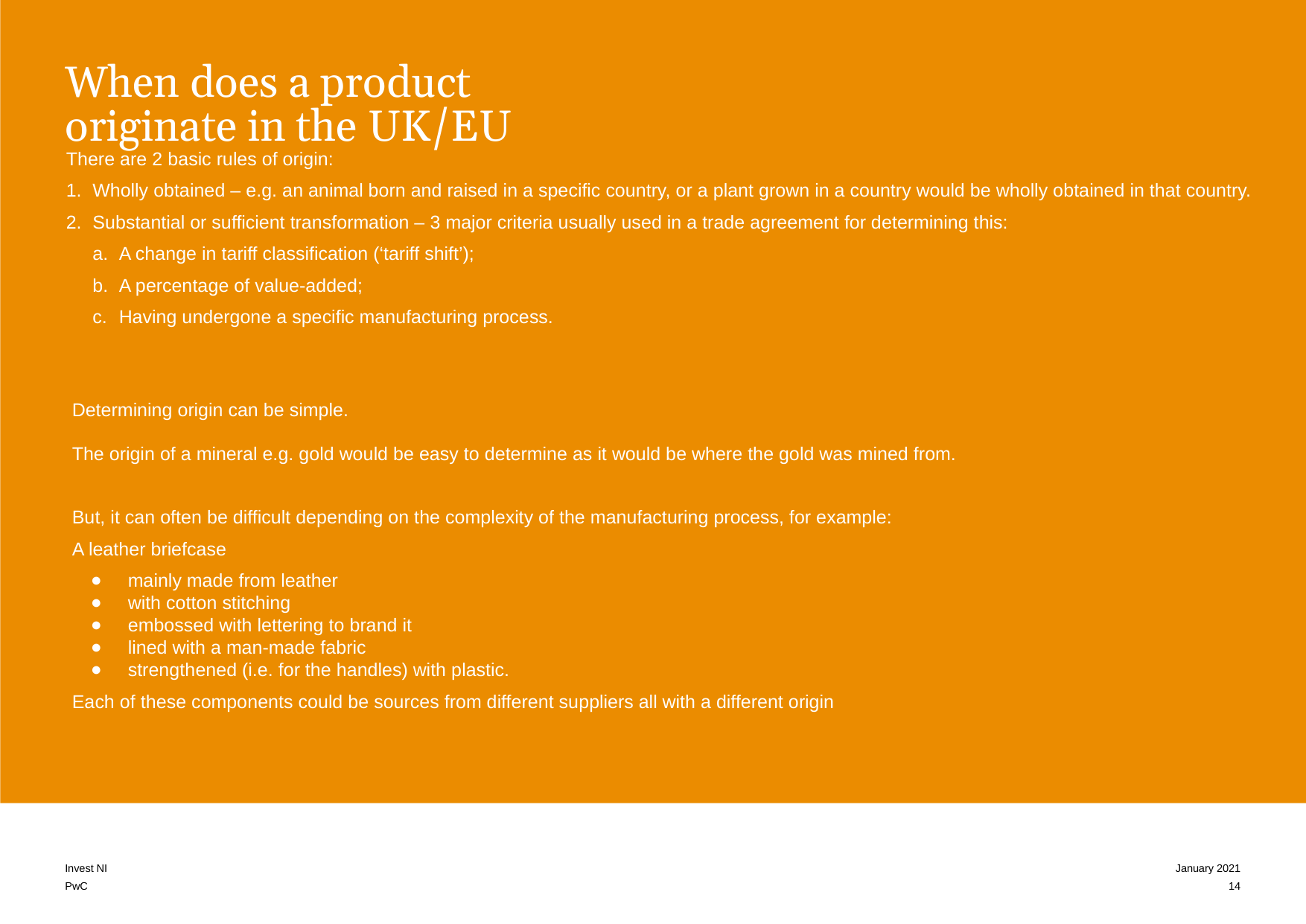

There are 2 basic rules of origin:
Wholly obtained – e.g. an animal born and raised in a specific country, or a plant grown in a country would be wholly obtained in that country.
Substantial or sufficient transformation – 3 major criteria usually used in a trade agreement for determining this:
A change in tariff classification (‘tariff shift’);
A percentage of value-added;
Having undergone a specific manufacturing process.
# When does a product originate in the UK/EU
Determining origin can be simple.

The origin of a mineral e.g. gold would be easy to determine as it would be where the gold was mined from.

But, it can often be difficult depending on the complexity of the manufacturing process, for example:
A leather briefcase
mainly made from leather
with cotton stitching
embossed with lettering to brand it
lined with a man-made fabric
strengthened (i.e. for the handles) with plastic.
Each of these components could be sources from different suppliers all with a different origin
Invest NI
January 2021
14